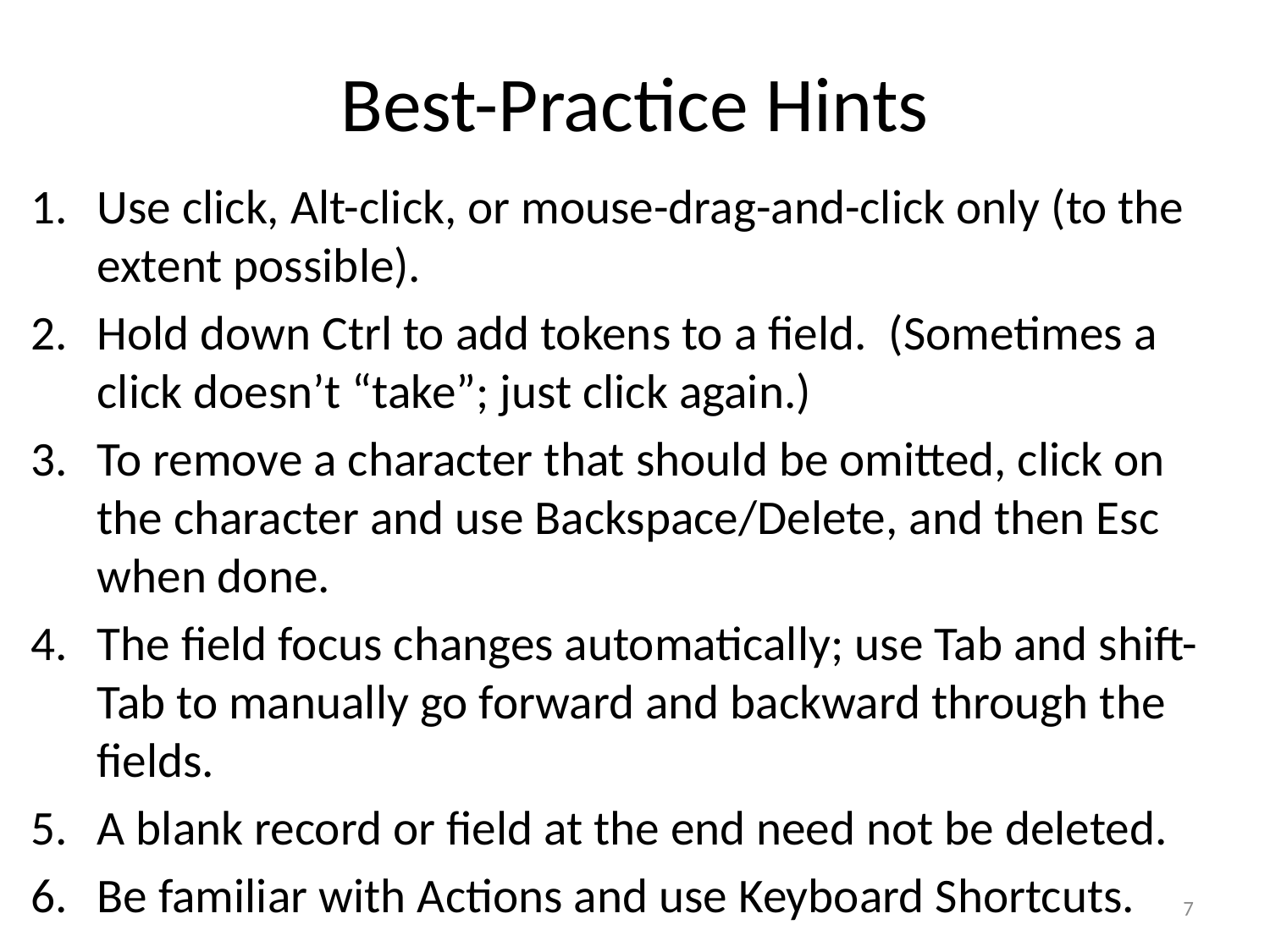

# Best-Practice Hints
Use click, Alt-click, or mouse-drag-and-click only (to the extent possible).
Hold down Ctrl to add tokens to a field.  (Sometimes a click doesn’t “take”; just click again.)
To remove a character that should be omitted, click on the character and use Backspace/Delete, and then Esc when done.
The field focus changes automatically; use Tab and shift-Tab to manually go forward and backward through the fields.
A blank record or field at the end need not be deleted.
Be familiar with Actions and use Keyboard Shortcuts.

7